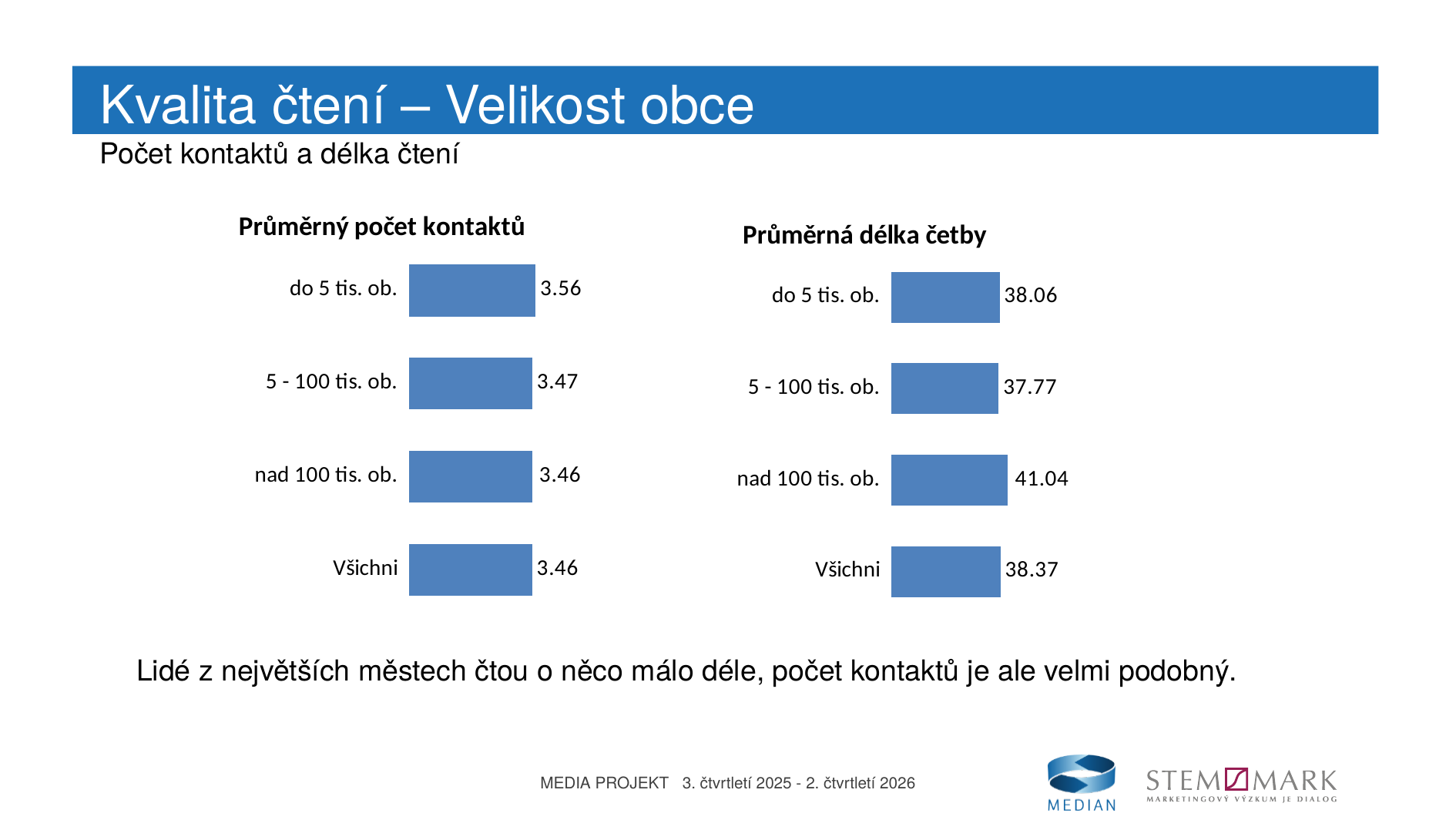

Kvalita čtení – Velikost obce
Počet kontaktů a délka čtení

### Chart: Průměrný počet kontaktů

| Category | Průměrný počet kontaktů |
|---|---|
| do 5 tis. ob. | 3.561052723717379 |
| 5 - 100 tis. ob. | 3.4679868260454687 |
| nad 100 tis. ob. | 3.464986256859269 |
| Všichni | 3.463646088904319 |

### Chart: Průměrná délka četby

| Category | Průměrný počet kontaktů |
|---|---|
| do 5 tis. ob. | 38.06253867918436 |
| 5 - 100 tis. ob. | 37.765218305402165 |
| nad 100 tis. ob. | 41.04319499467895 |
| Všichni | 38.37298520373261 |
Lidé z největších městech čtou o něco málo déle, počet kontaktů je ale velmi podobný.